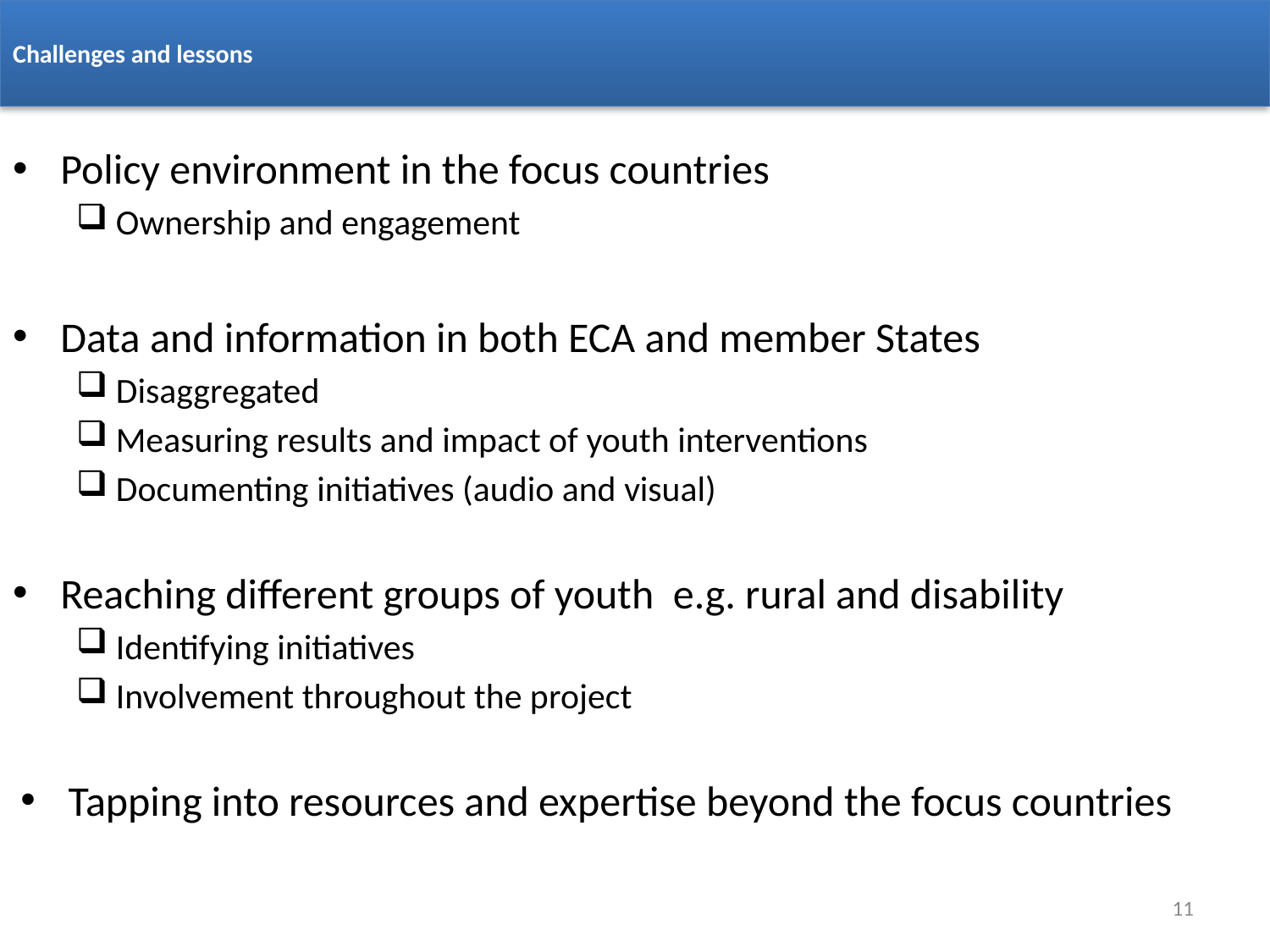

Challenges and lessons

Policy environment in the focus countries
Ownership and engagement

Data and information in both ECA and member States
Disaggregated
Measuring results and impact of youth interventions
Documenting initiatives (audio and visual)

Reaching different groups of youth  e.g. rural and disability
Identifying initiatives
Involvement throughout the project

Tapping into resources and expertise beyond the focus countries

11